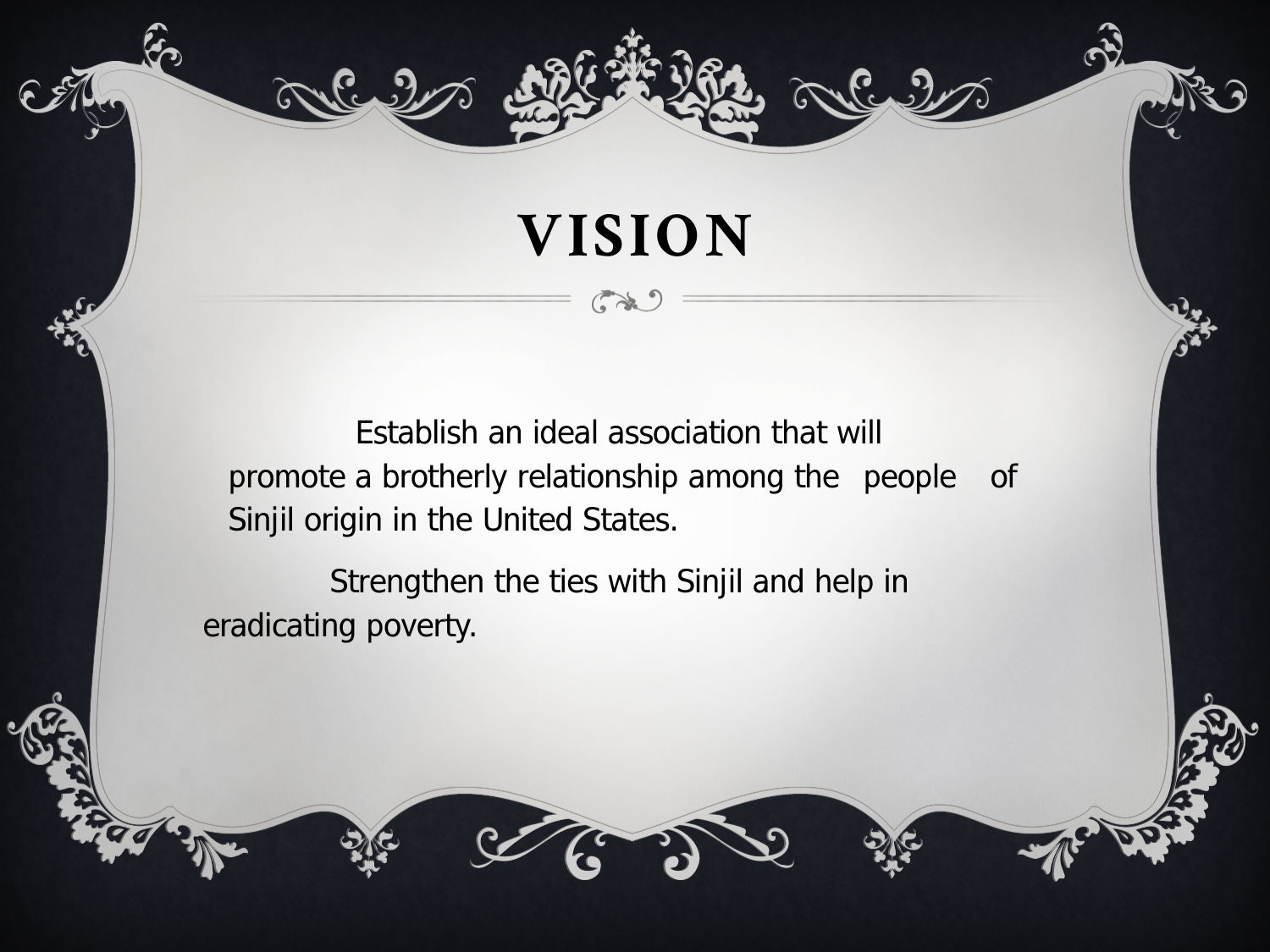

# vision

	Establish an ideal association that will 	promote a brotherly relationship among the 	people 	of Sinjil origin in the United States.
	Strengthen the ties with Sinjil and help in  	eradicating poverty.